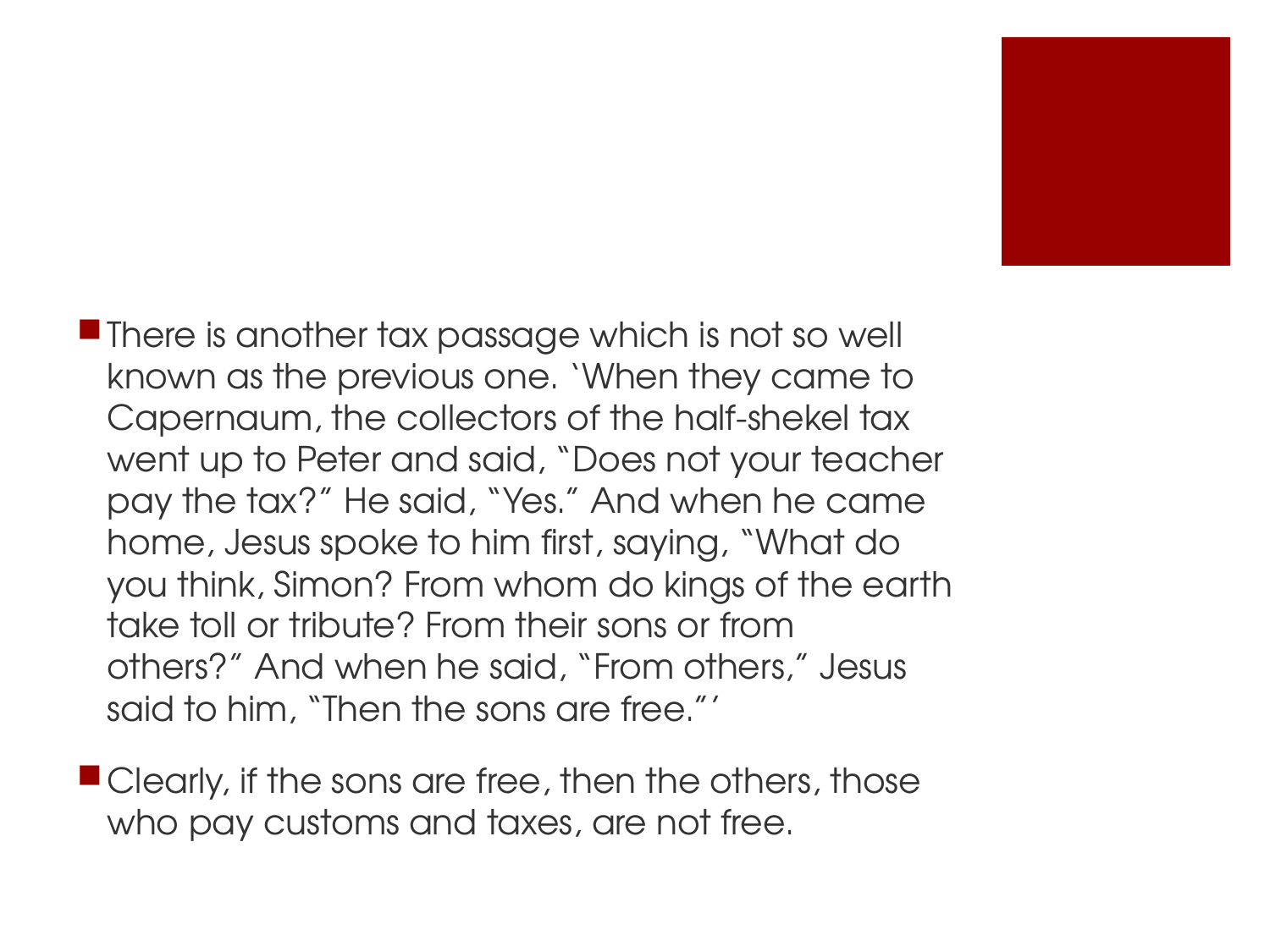

#
There is another tax passage which is not so well known as the previous one. ‘When they came to Capernaum, the collectors of the half-shekel tax went up to Peter and said, “Does not your teacher pay the tax?” He said, “Yes.” And when he came home, Jesus spoke to him first, saying, “What do you think, Simon? From whom do kings of the earth take toll or tribute? From their sons or from others?” And when he said, “From others,” Jesus said to him, “Then the sons are free.”’
Clearly, if the sons are free, then the others, those who pay customs and taxes, are not free.